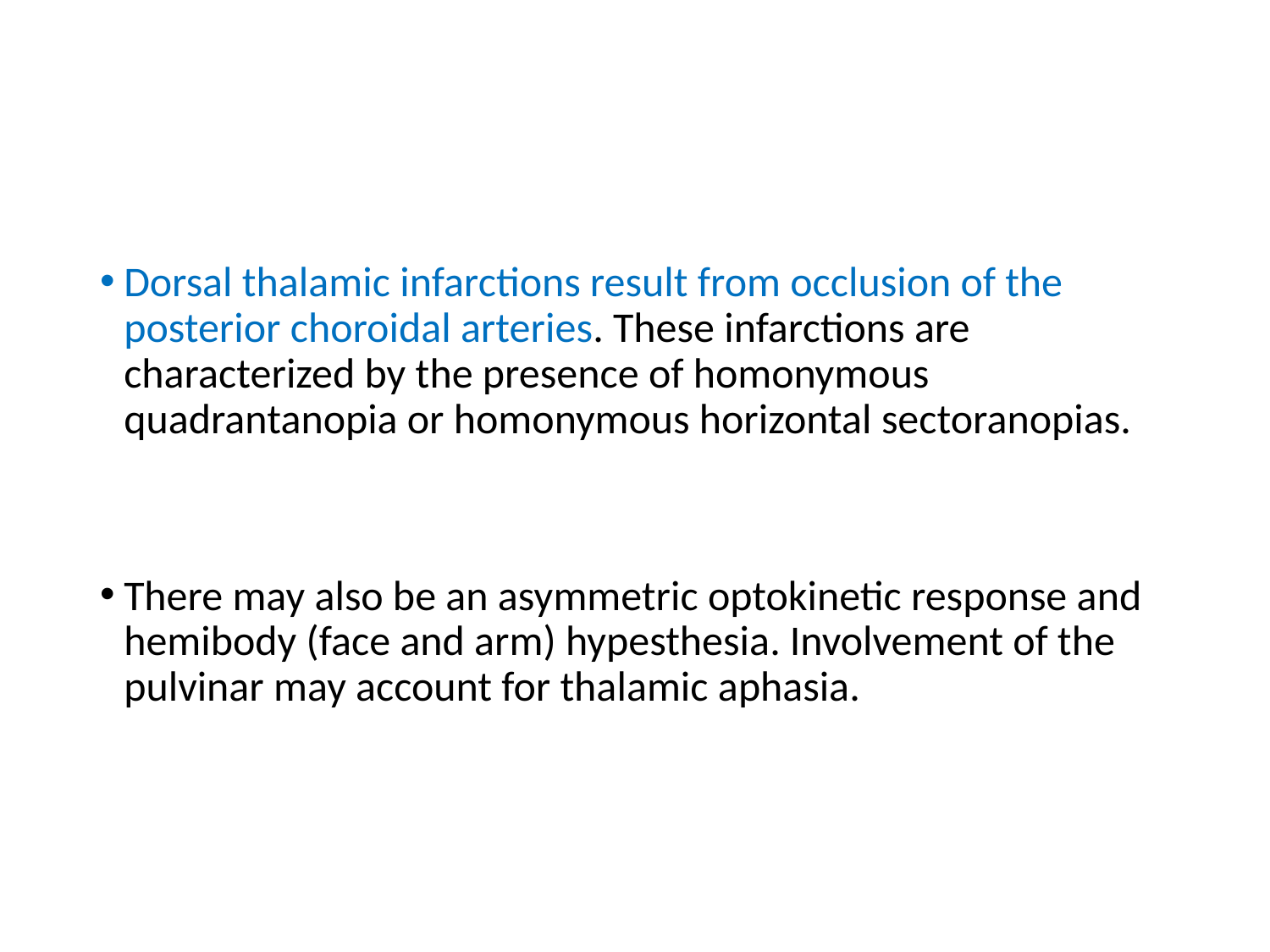

#
Dorsal thalamic infarctions result from occlusion of the posterior choroidal arteries. These infarctions are characterized by the presence of homonymous quadrantanopia or homonymous horizontal sectoranopias.

There may also be an asymmetric optokinetic response and hemibody (face and arm) hypesthesia. Involvement of the pulvinar may account for thalamic aphasia.